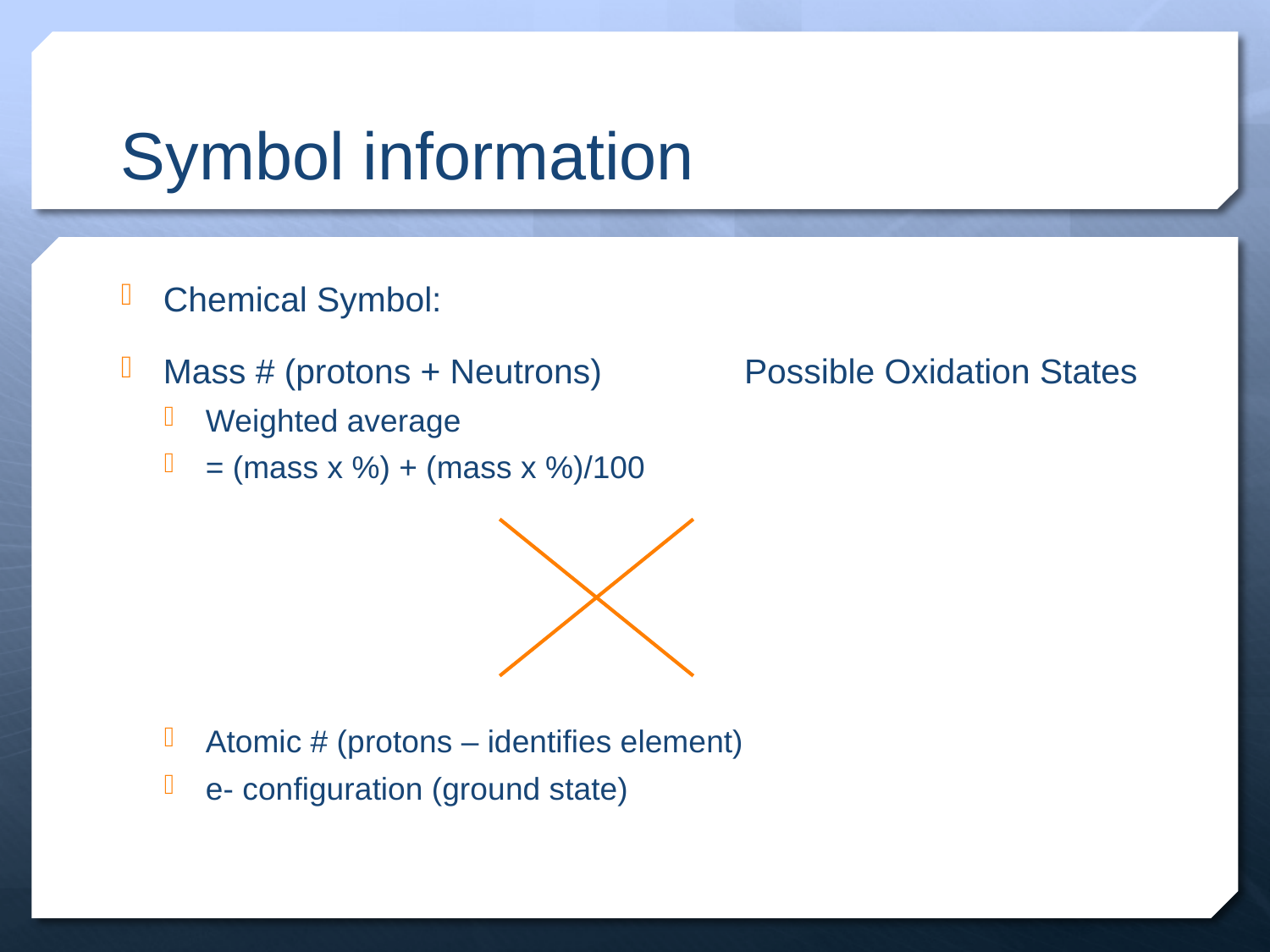

# Symbol information
Chemical Symbol:
Mass # (protons + Neutrons)               Possible Oxidation States
Weighted average
= (mass x %) + (mass x %)/100

Atomic # (protons – identifies element)
e- configuration (ground state)